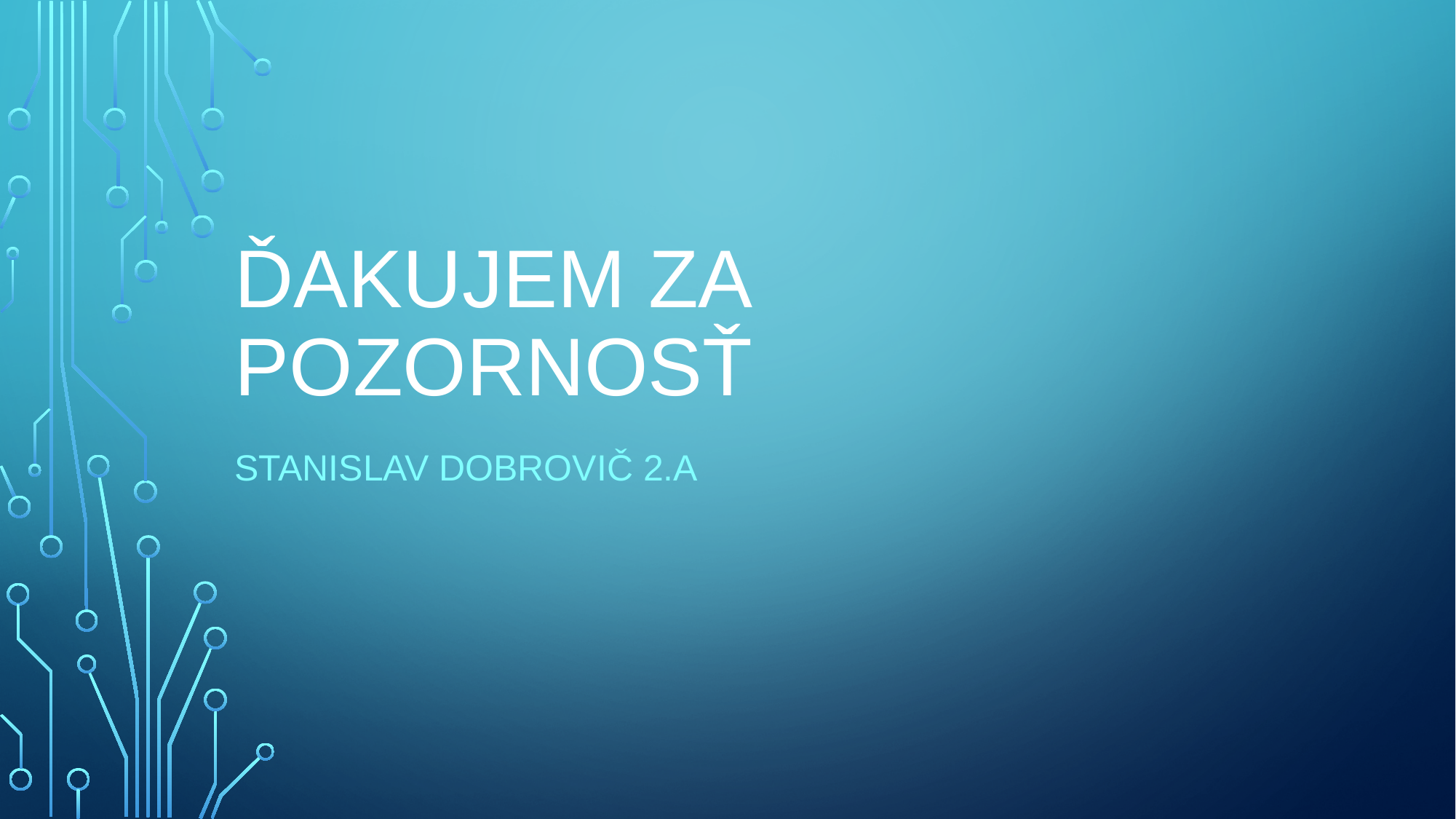

# Ďakujem za pozornosť
Stanislav Dobrovič 2.a